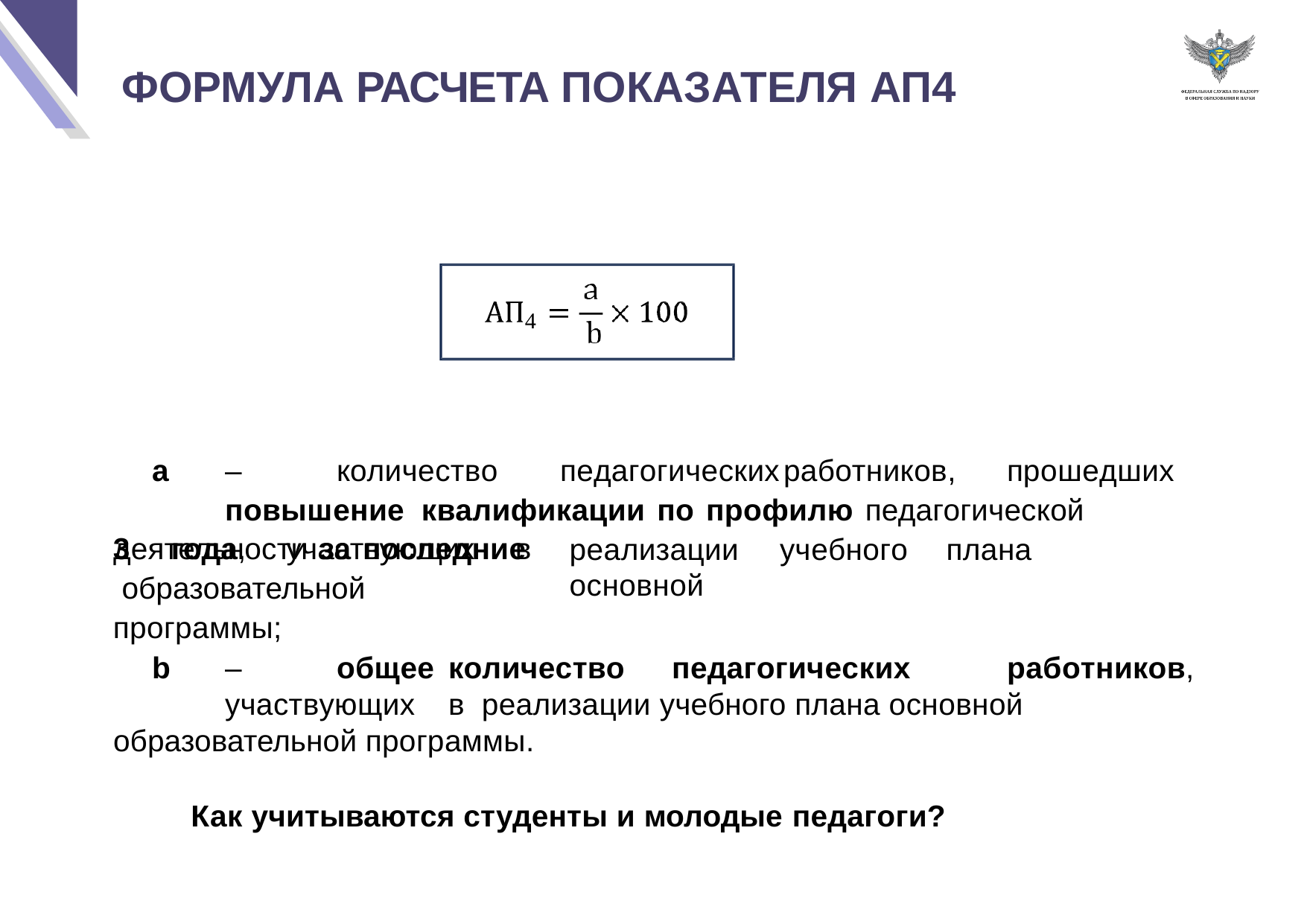

# ФОРМУЛА РАСЧЕТА ПОКАЗАТЕЛЯ АП4

4
a	–	количество	педагогических	работников,	прошедших	повышение  квалификации по профилю педагогической деятельности за последние
3	года,	участвующих	в  образовательной программы;
реализации	учебного	плана	основной
b	–	общее	количество	педагогических	работников,	участвующих	в  реализации учебного плана основной образовательной программы.

Как учитываются студенты и молодые педагоги?